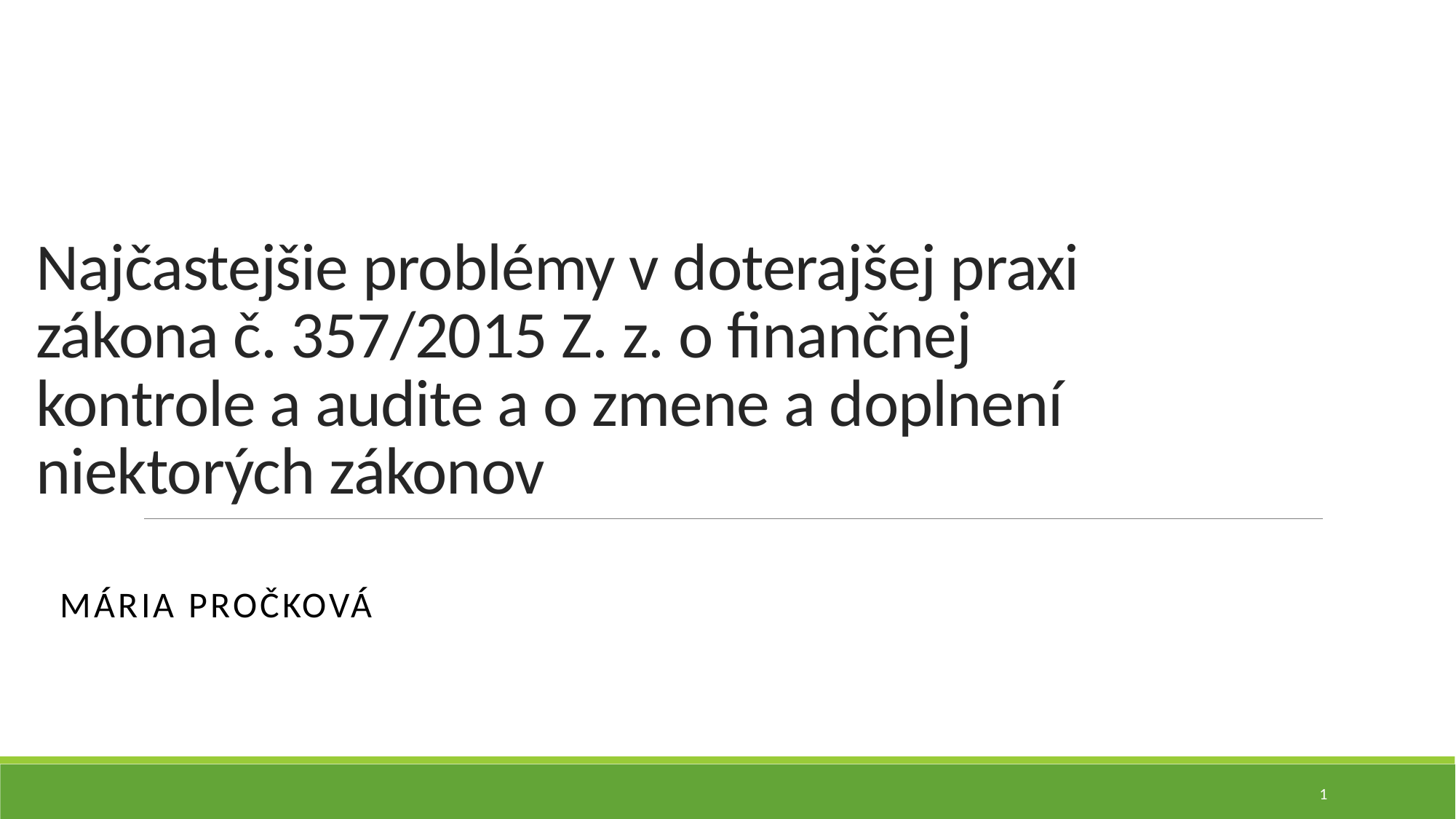

# Najčastejšie problémy v doterajšej praxi zákona č. 357/2015 Z. z. o finančnej kontrole a audite a o zmene a doplnení niektorých zákonov
Mária Pročková
1